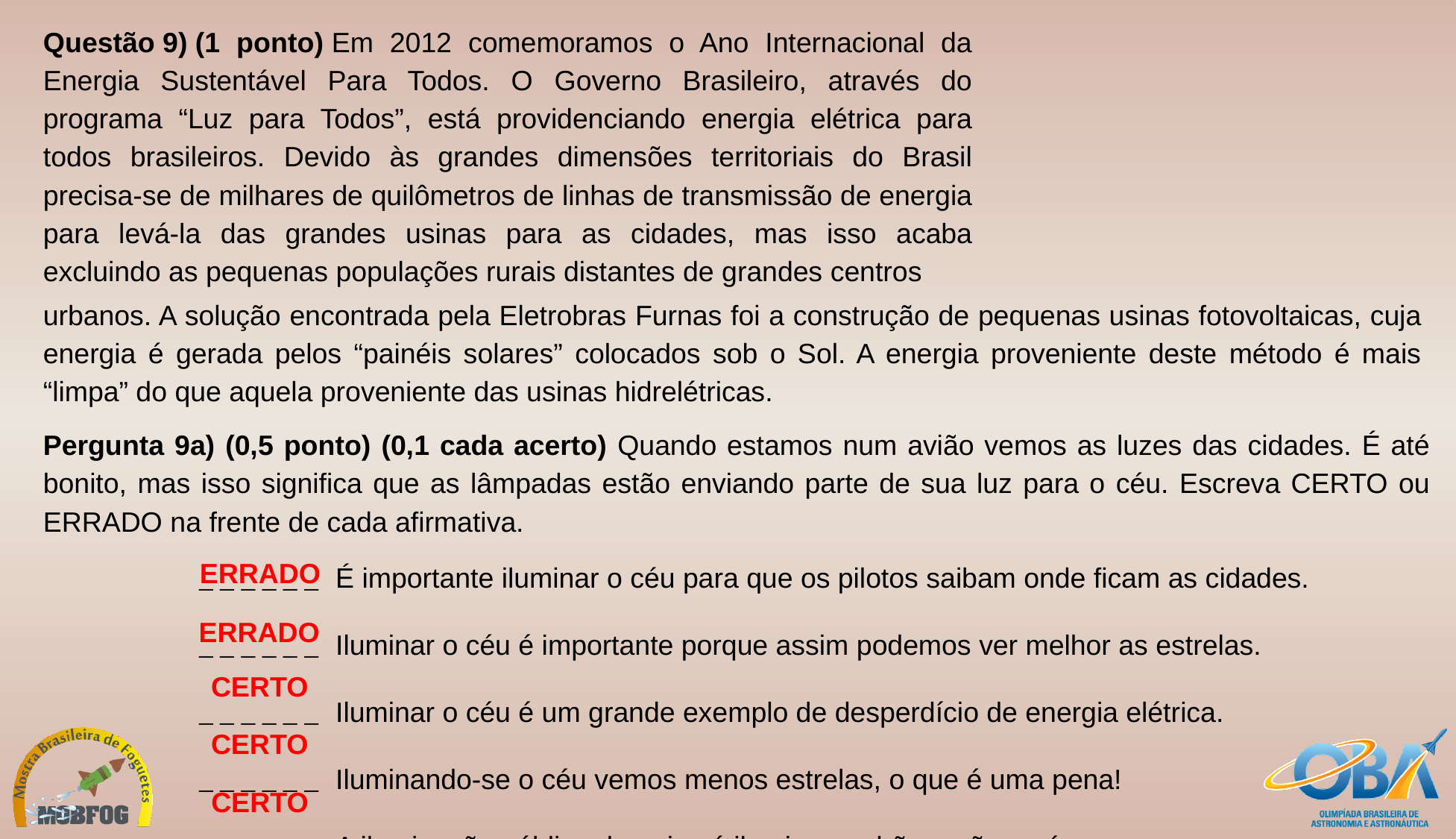

Questão 9) (1 ponto) Em 2012 comemoramos o Ano Internacional da Energia Sustentável Para Todos. O Governo Brasileiro, através do programa “Luz para Todos”, está providenciando energia elétrica para todos brasileiros. Devido às grandes dimensões territoriais do Brasil precisa-se de milhares de quilômetros de linhas de transmissão de energia para levá-la das grandes usinas para as cidades, mas isso acaba excluindo as pequenas populações rurais distantes de grandes centros
urbanos. A solução encontrada pela Eletrobras Furnas foi a construção de pequenas usinas fotovoltaicas, cuja energia é gerada pelos “painéis solares” colocados sob o Sol. A energia proveniente deste método é mais “limpa” do que aquela proveniente das usinas hidrelétricas.
Pergunta 9a) (0,5 ponto) (0,1 cada acerto) Quando estamos num avião vemos as luzes das cidades. É até bonito, mas isso significa que as lâmpadas estão enviando parte de sua luz para o céu. Escreva CERTO ou ERRADO na frente de cada afirmativa.
| \_ \_ \_ \_ \_ \_ | É importante iluminar o céu para que os pilotos saibam onde ficam as cidades. |
| --- | --- |
| \_ \_ \_ \_ \_ \_ | Iluminar o céu é importante porque assim podemos ver melhor as estrelas. |
| \_ \_ \_ \_ \_ \_ | Iluminar o céu é um grande exemplo de desperdício de energia elétrica. |
| \_ \_ \_ \_ \_ \_ | Iluminando-se o céu vemos menos estrelas, o que é uma pena! |
| \_ \_ \_ \_ \_ \_ | A iluminação pública deveria só iluminar o chão e não o céu. |
ERRADO
ERRADO
CERTO
CERTO
CERTO